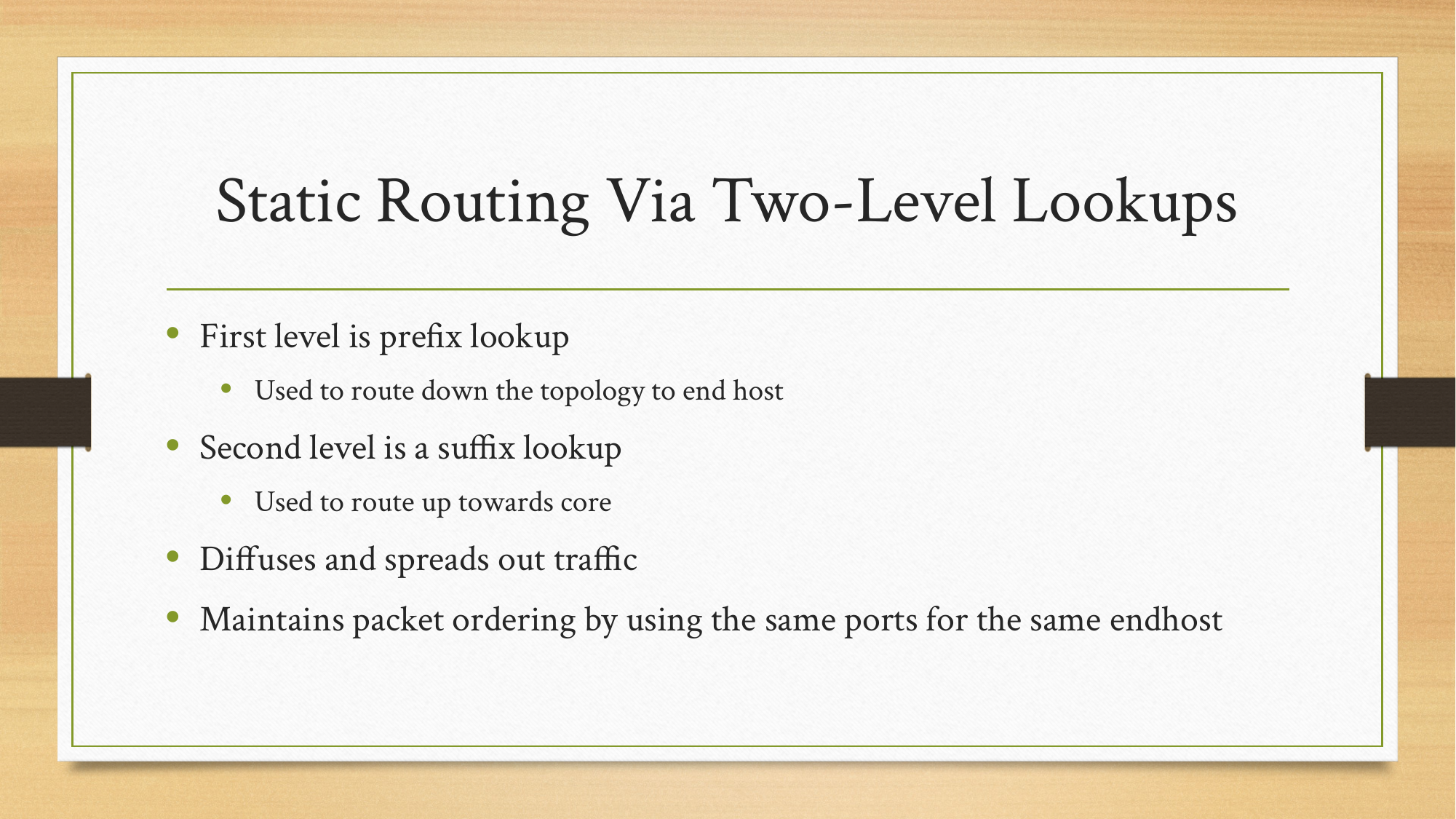

# Static Routing Via Two-Level Lookups
First level is prefix lookup
Used to route down the topology to end host
Second level is a suffix lookup
Used to route up towards core
Diffuses and spreads out traffic
Maintains packet ordering by using the same ports for the same endhost